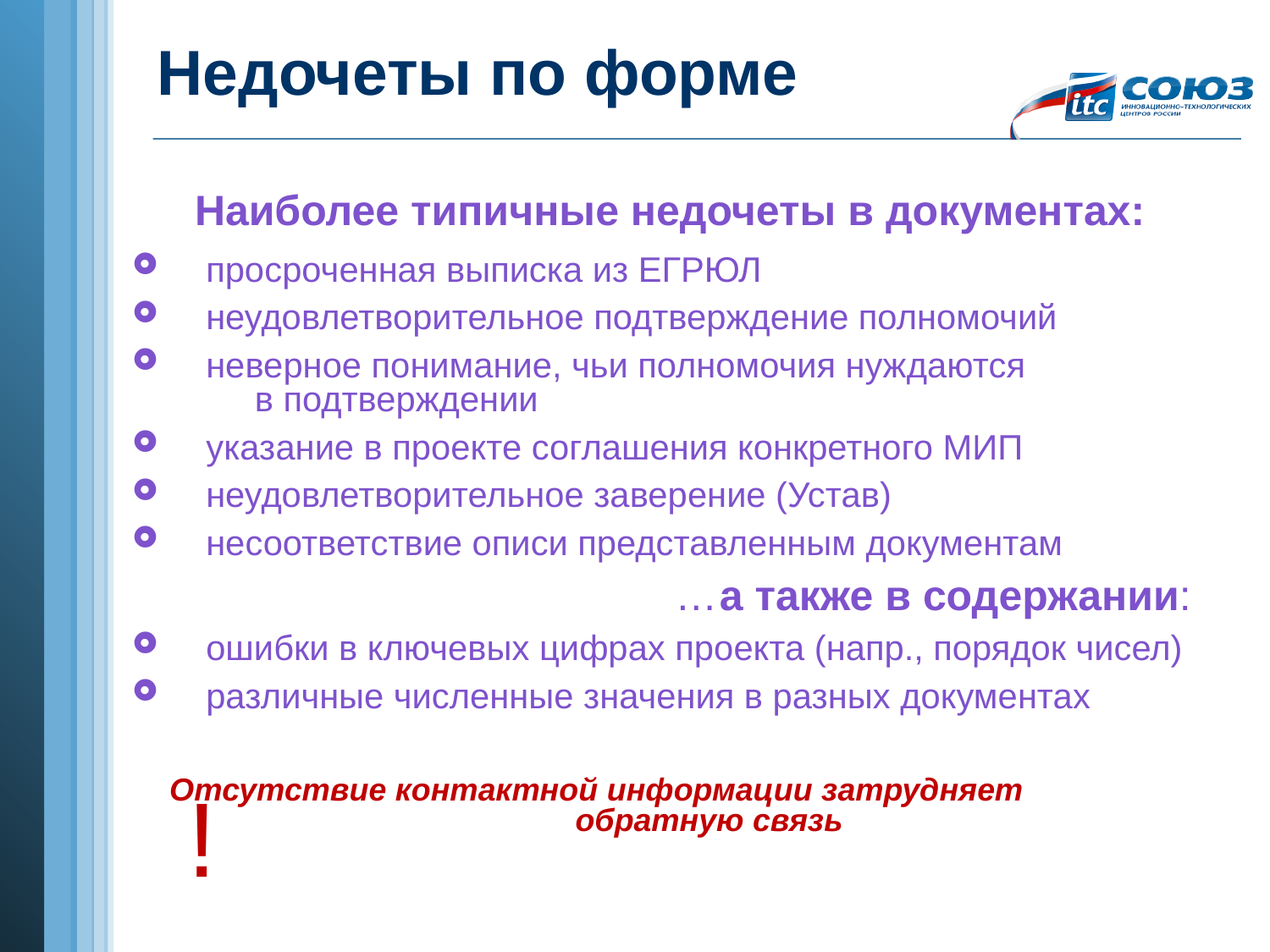

# Недочеты по форме
    Наиболее типичные недочеты в документах:
просроченная выписка из ЕГРЮЛ
неудовлетворительное подтверждение полномочий
неверное понимание, чьи полномочия нуждаются                         в подтверждении
указание в проекте соглашения конкретного МИП
неудовлетворительное заверение (Устав)
несоответствие описи представленным документам
                                              …а также в содержании:
ошибки в ключевых цифрах проекта (напр., порядок чисел)
различные численные значения в разных документах

Отсутствие контактной информации затрудняет                  обратную связь

!